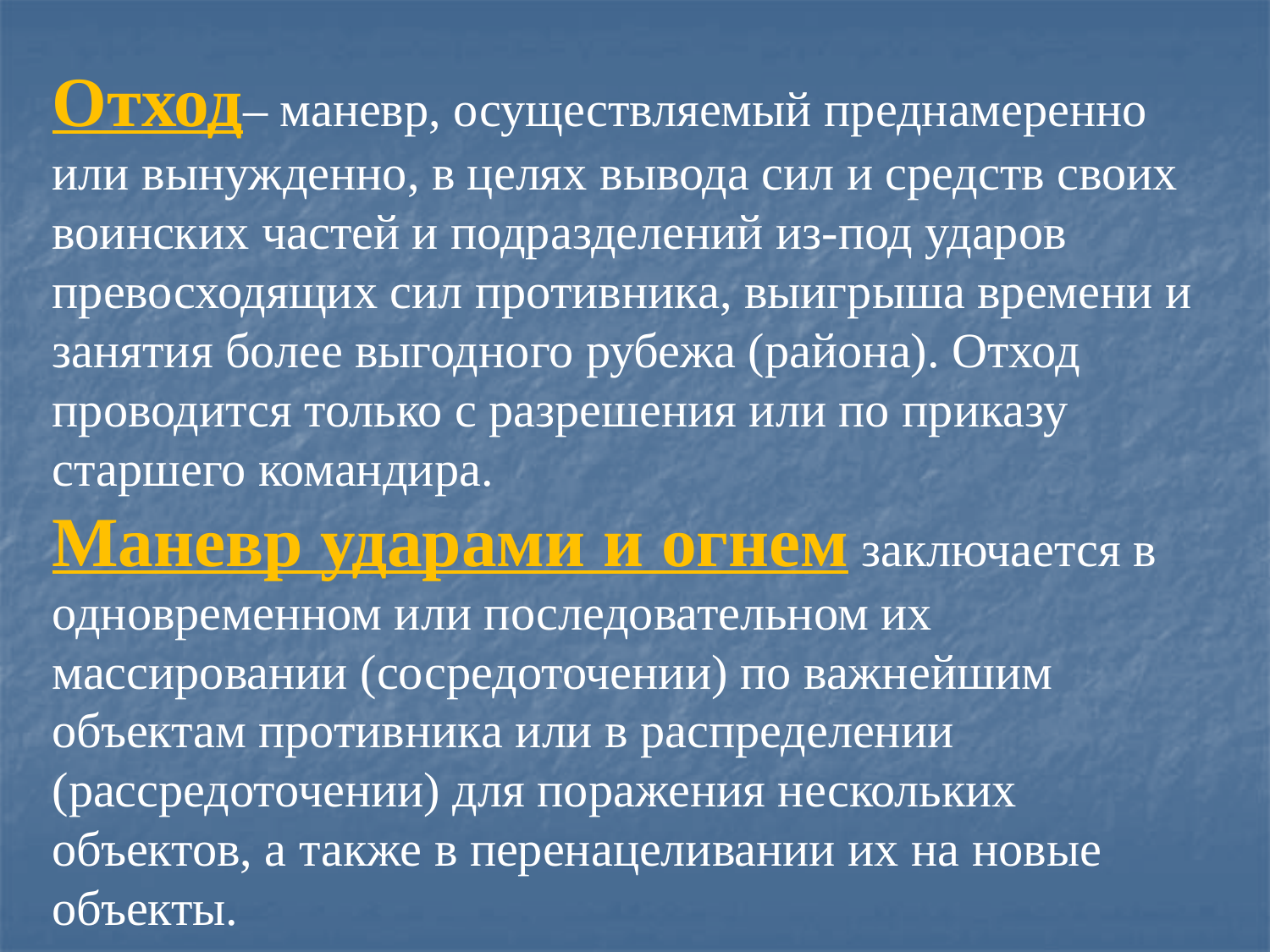

Отход– маневр, осуществляемый преднамеренно или вынужденно, в целях вывода сил и средств своих воинских частей и подразделений из-под ударов превосходящих сил противника, выигрыша времени и занятия более выгодного рубежа (района). Отход проводится только с разрешения или по приказу старшего командира.
Маневр ударами и огнем заключается в одновременном или последовательном их массировании (сосредоточении) по важнейшим объектам противника или в распределении (рассредоточении) для поражения нескольких объектов, а также в перенацеливании их на новые объекты.